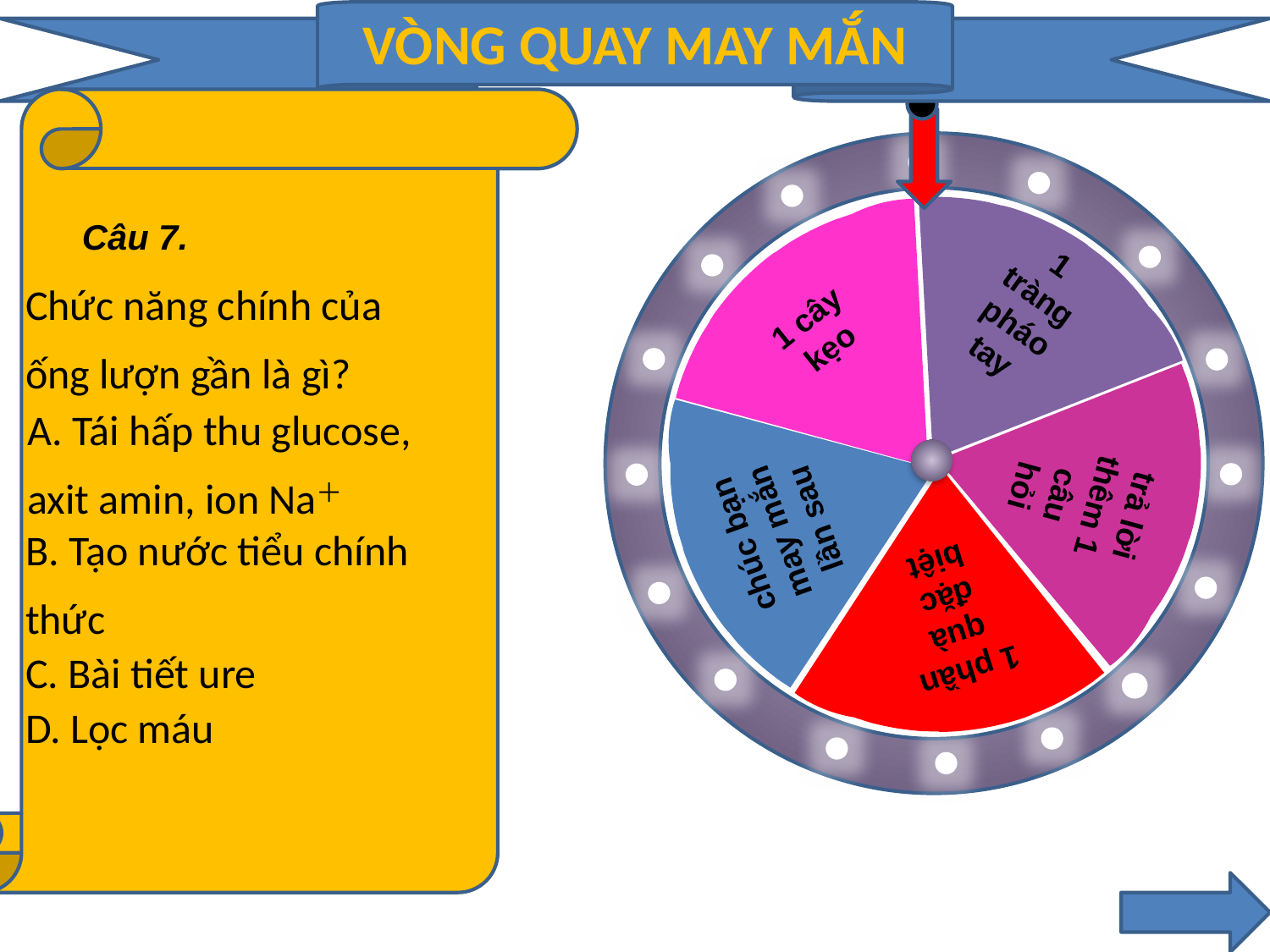

VÒNG QUAY MAY MẮN

1 tràng pháo tay
1 cây kẹo
trả lời thêm 1 câu hỏi
chúc bạn may mắn lần sau
1 phần quà đặc biệt

Câu 7.

Chức năng chính của
ống lượn gần là gì?
B. Tạo nước tiểu chính
thức
C. Bài tiết ure
D. Lọc máu

A. Tái hấp thu glucose,
axit amin, ion Na⁺